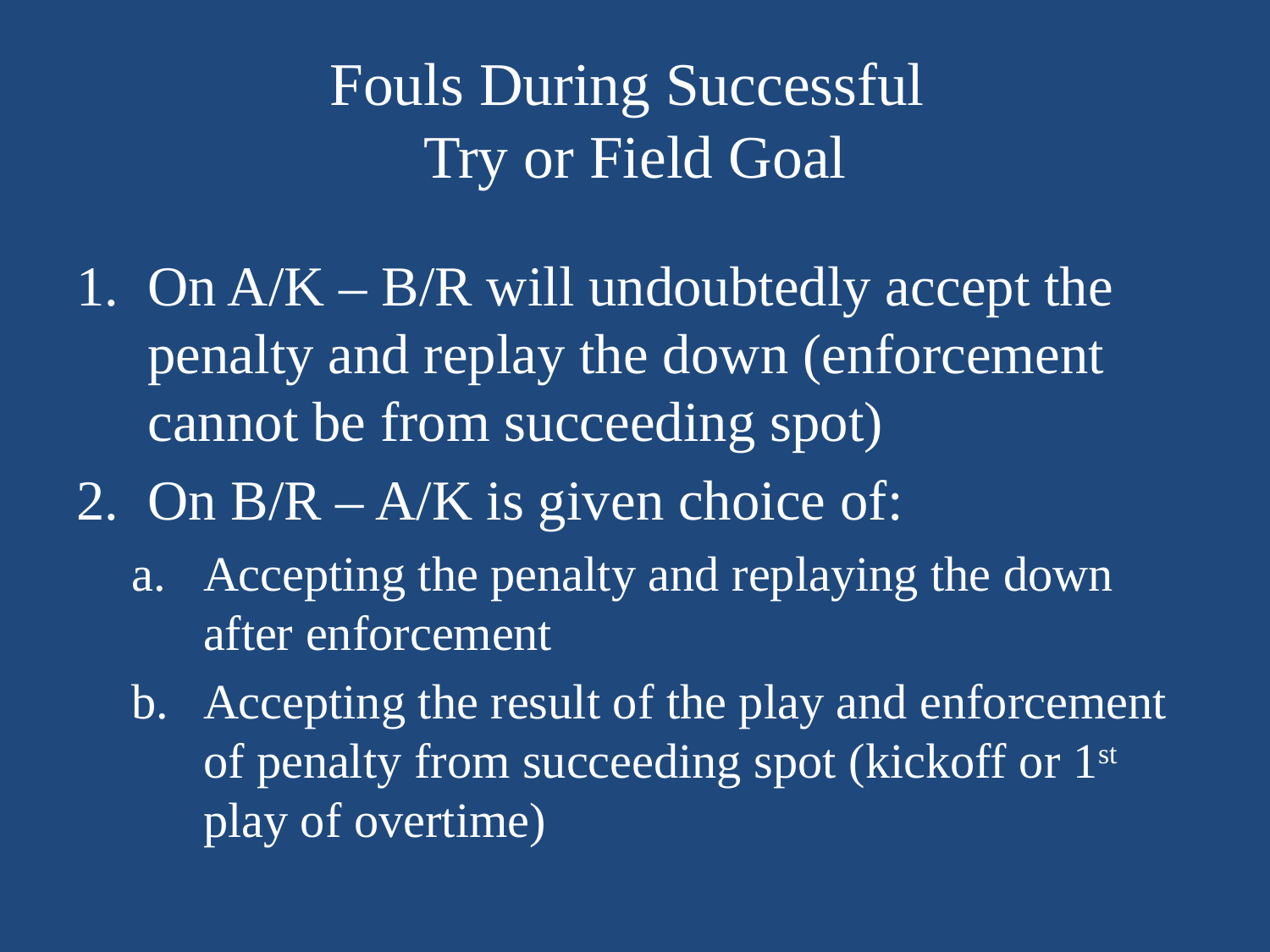

# Fouls During Successful Try or Field Goal
On A/K – B/R will undoubtedly accept the penalty and replay the down (enforcement cannot be from succeeding spot)
On B/R – A/K is given choice of:
Accepting the penalty and replaying the down after enforcement
Accepting the result of the play and enforcement of penalty from succeeding spot (kickoff or 1st play of overtime)